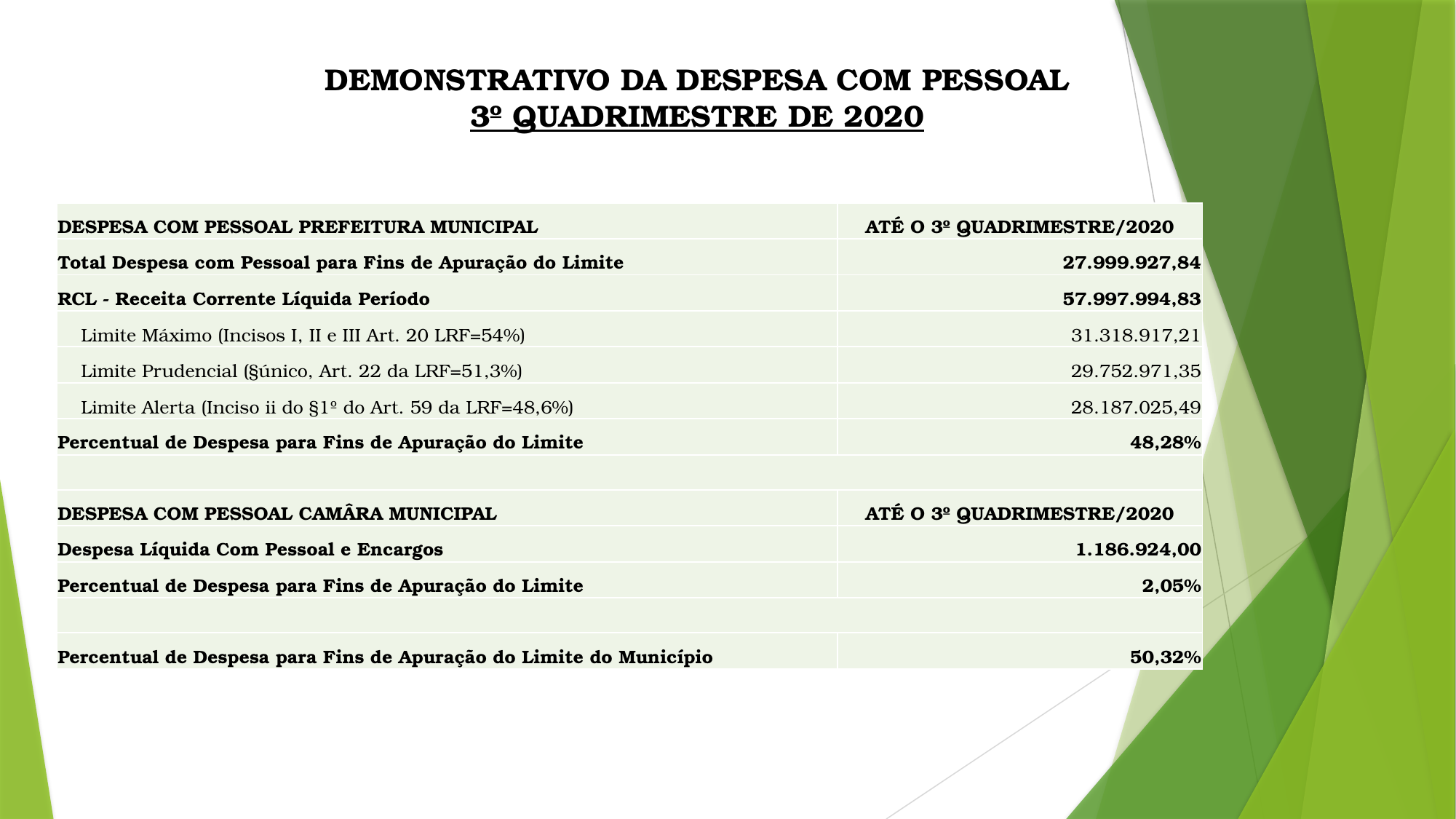

# DEMONSTRATIVO DA DESPESA COM PESSOAL 3º QUADRIMESTRE DE 2020
| DESPESA COM PESSOAL PREFEITURA MUNICIPAL | ATÉ O 3º QUADRIMESTRE/2020 |
| --- | --- |
| Total Despesa com Pessoal para Fins de Apuração do Limite | 27.999.927,84 |
| RCL - Receita Corrente Líquida Período | 57.997.994,83 |
| Limite Máximo (Incisos I, II e III Art. 20 LRF=54%) | 31.318.917,21 |
| Limite Prudencial (§único, Art. 22 da LRF=51,3%) | 29.752.971,35 |
| Limite Alerta (Inciso ii do §1º do Art. 59 da LRF=48,6%) | 28.187.025,49 |
| Percentual de Despesa para Fins de Apuração do Limite | 48,28% |
|  |  |
| DESPESA COM PESSOAL CAMÂRA MUNICIPAL | ATÉ O 3º QUADRIMESTRE/2020 |
| Despesa Líquida Com Pessoal e Encargos | 1.186.924,00 |
| Percentual de Despesa para Fins de Apuração do Limite | 2,05% |
|  |  |
| Percentual de Despesa para Fins de Apuração do Limite do Município | 50,32% |